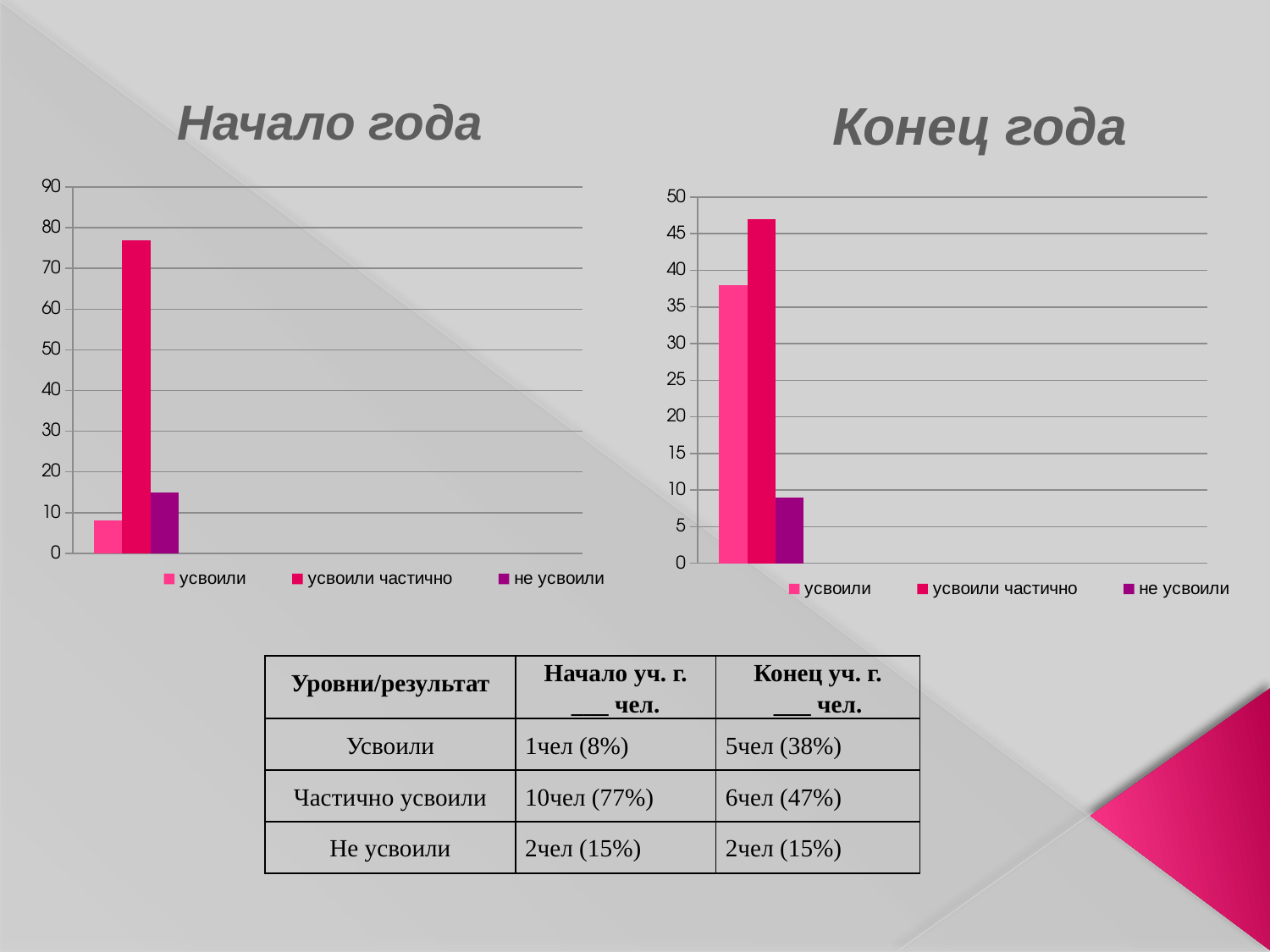

# Начало года
Конец года

### Chart

| Category | усвоили | усвоили частично | не усвоили |
|---|---|---|---|
| начало года | 8.0 | 77.0 | 15.0 |

### Chart

| Category | усвоили | усвоили частично | не усвоили |
|---|---|---|---|
| начало года | 38.0 | 47.0 | 9.0 |
| Уровни/результат | Начало уч. г. \_\_\_ чел. | Конец уч. г. \_\_\_ чел. |
| --- | --- | --- |
| Усвоили | 1чел (8%) | 5чел (38%) |
| Частично усвоили | 10чел (77%) | 6чел (47%) |
| Не усвоили | 2чел (15%) | 2чел (15%) |